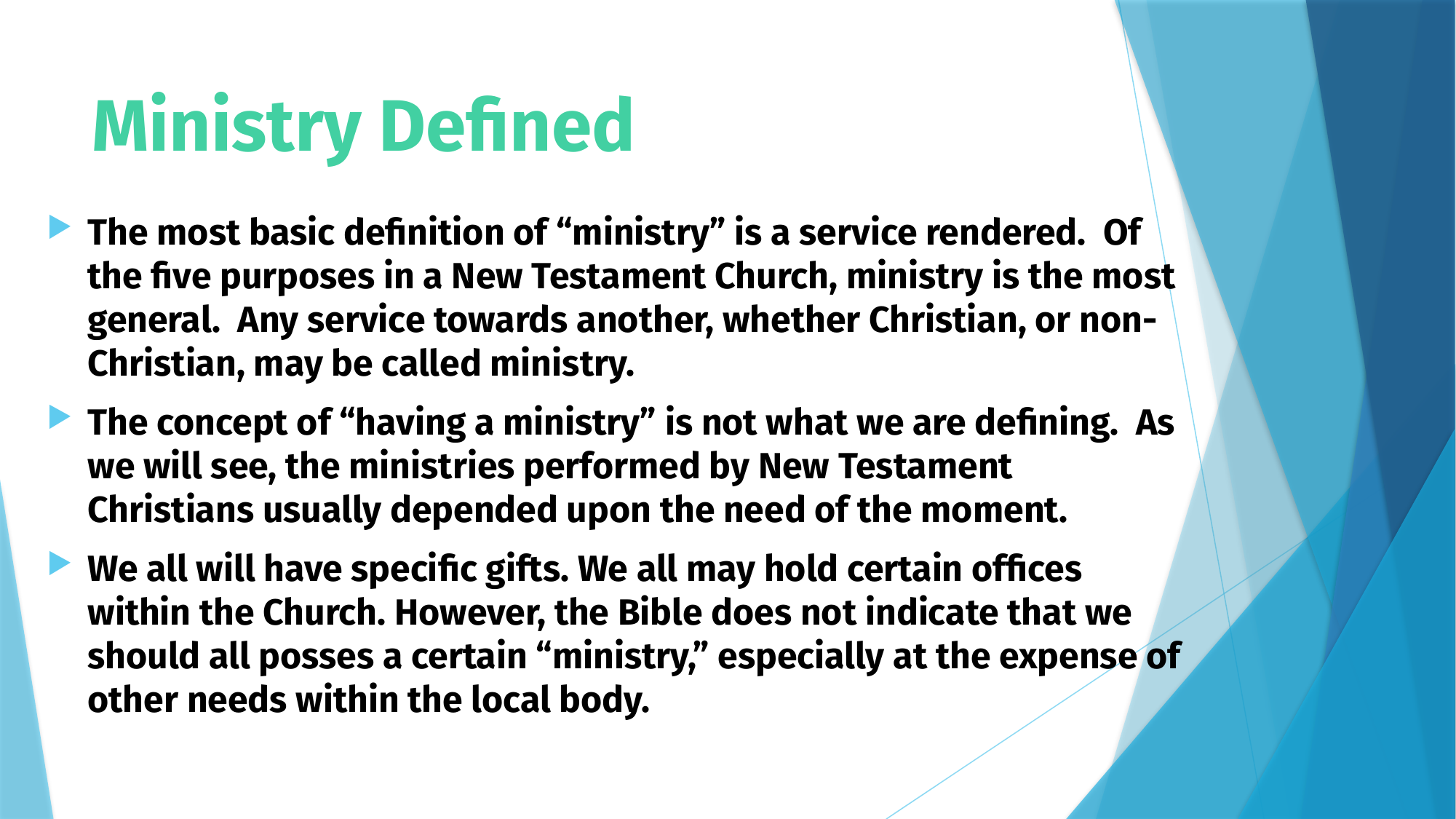

# Ministry Defined
The most basic definition of “ministry” is a service rendered.  Of the five purposes in a New Testament Church, ministry is the most general.  Any service towards another, whether Christian, or non-Christian, may be called ministry.
The concept of “having a ministry” is not what we are defining.  As we will see, the ministries performed by New Testament Christians usually depended upon the need of the moment.
We all will have specific gifts. We all may hold certain offices within the Church. However, the Bible does not indicate that we should all posses a certain “ministry,” especially at the expense of other needs within the local body.